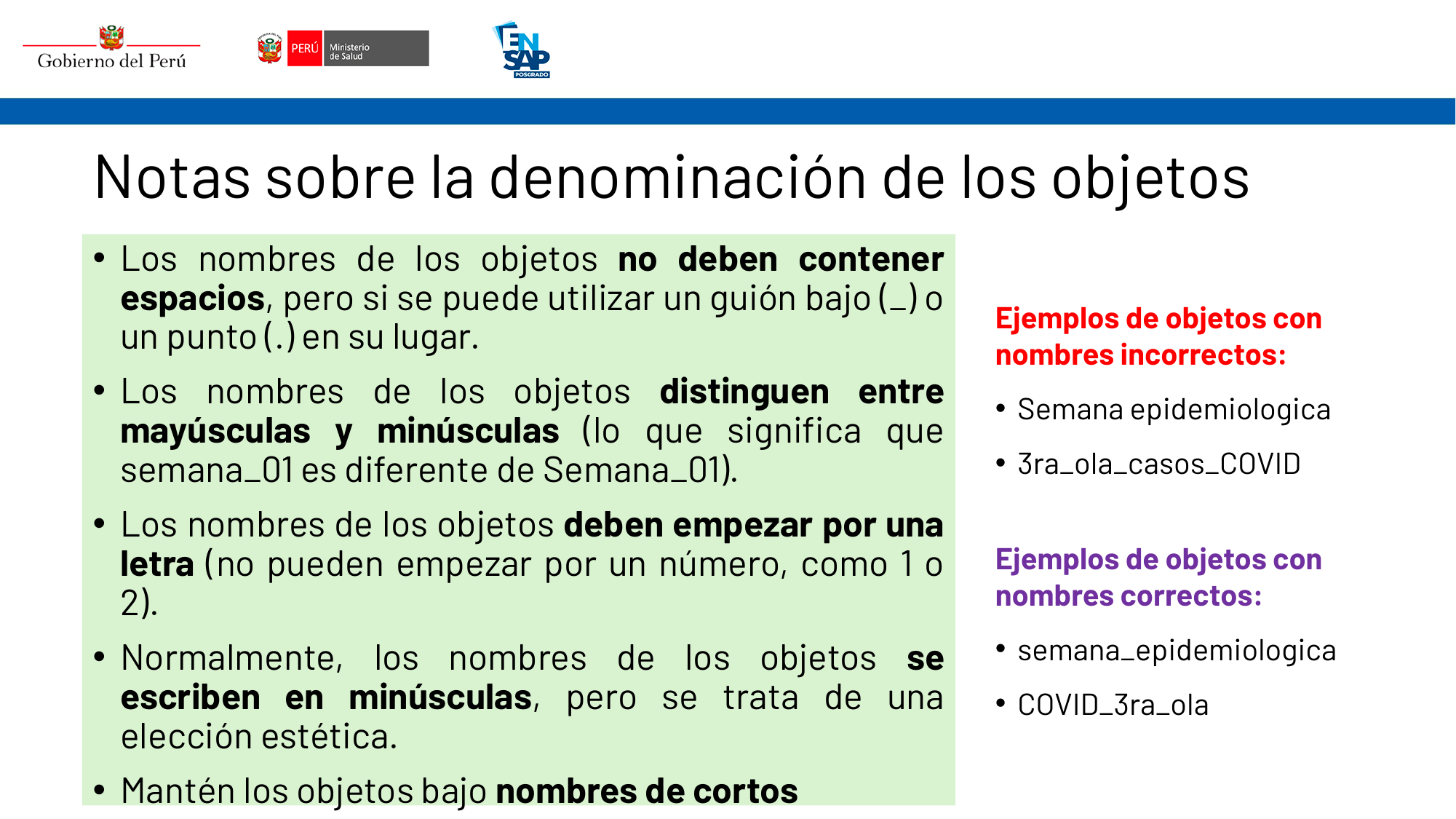

# Notas sobre la denominación de los objetos
Los nombres de los objetos no deben contener espacios, pero si se puede utilizar un guión bajo (_) o un punto (.) en su lugar.
Los nombres de los objetos distinguen entre mayúsculas y minúsculas (lo que significa que semana_01 es diferente de Semana_01).
Los nombres de los objetos deben empezar por una letra (no pueden empezar por un número, como 1 o 2).
Normalmente, los nombres de los objetos se escriben en minúsculas, pero se trata de una elección estética.
Mantén los objetos bajo nombres de cortos
Ejemplos de objetos con nombres incorrectos:
Semana epidemiologica
3ra_ola_casos_COVID
Ejemplos de objetos con nombres correctos:
semana_epidemiologica
COVID_3ra_ola